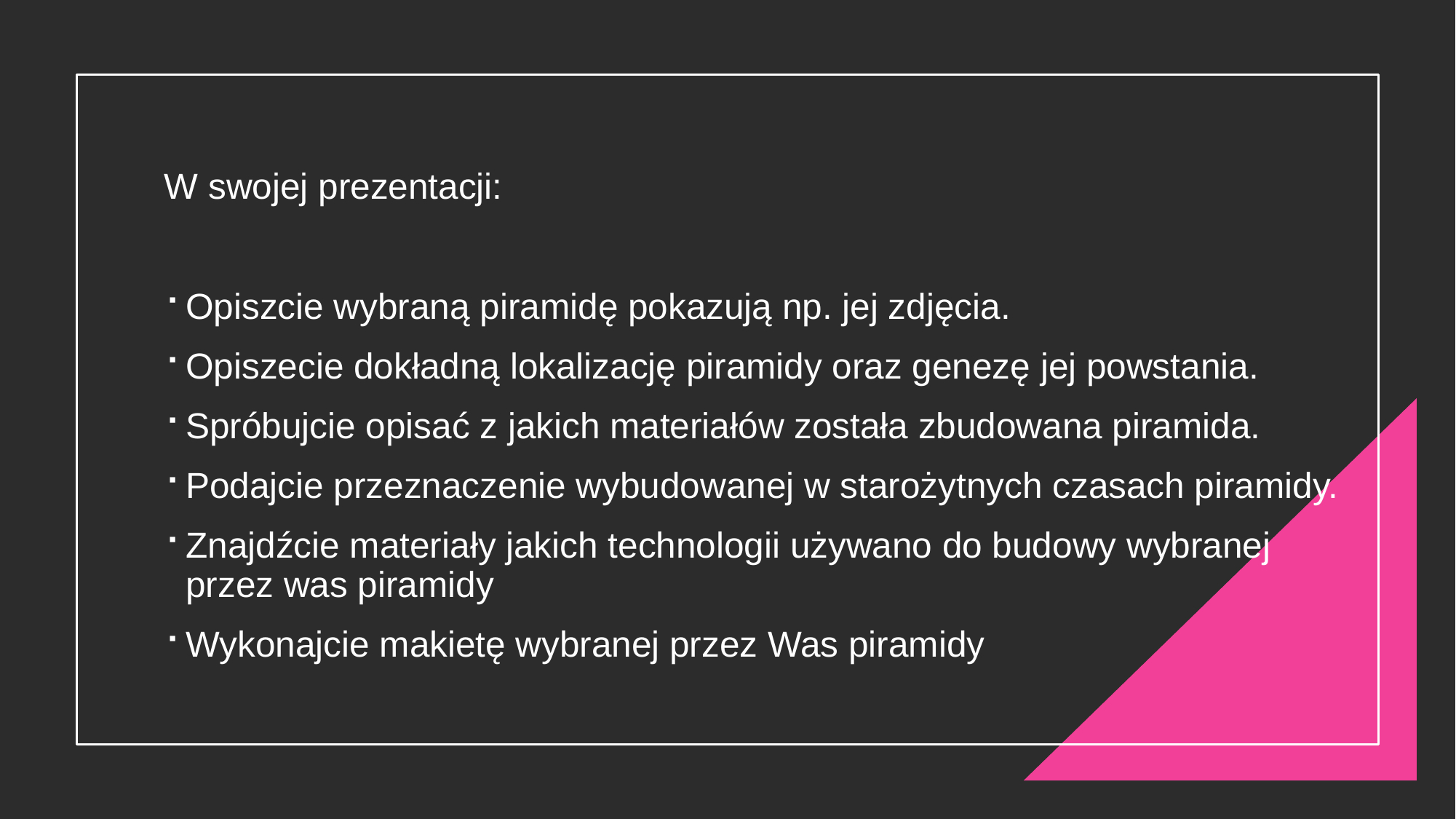

W swojej prezentacji:

Opiszcie wybraną piramidę pokazują np. jej zdjęcia.
Opiszecie dokładną lokalizację piramidy oraz genezę jej powstania.
Spróbujcie opisać z jakich materiałów została zbudowana piramida.
Podajcie przeznaczenie wybudowanej w starożytnych czasach piramidy.
Znajdźcie materiały jakich technologii używano do budowy wybranej przez was piramidy
Wykonajcie makietę wybranej przez Was piramidy